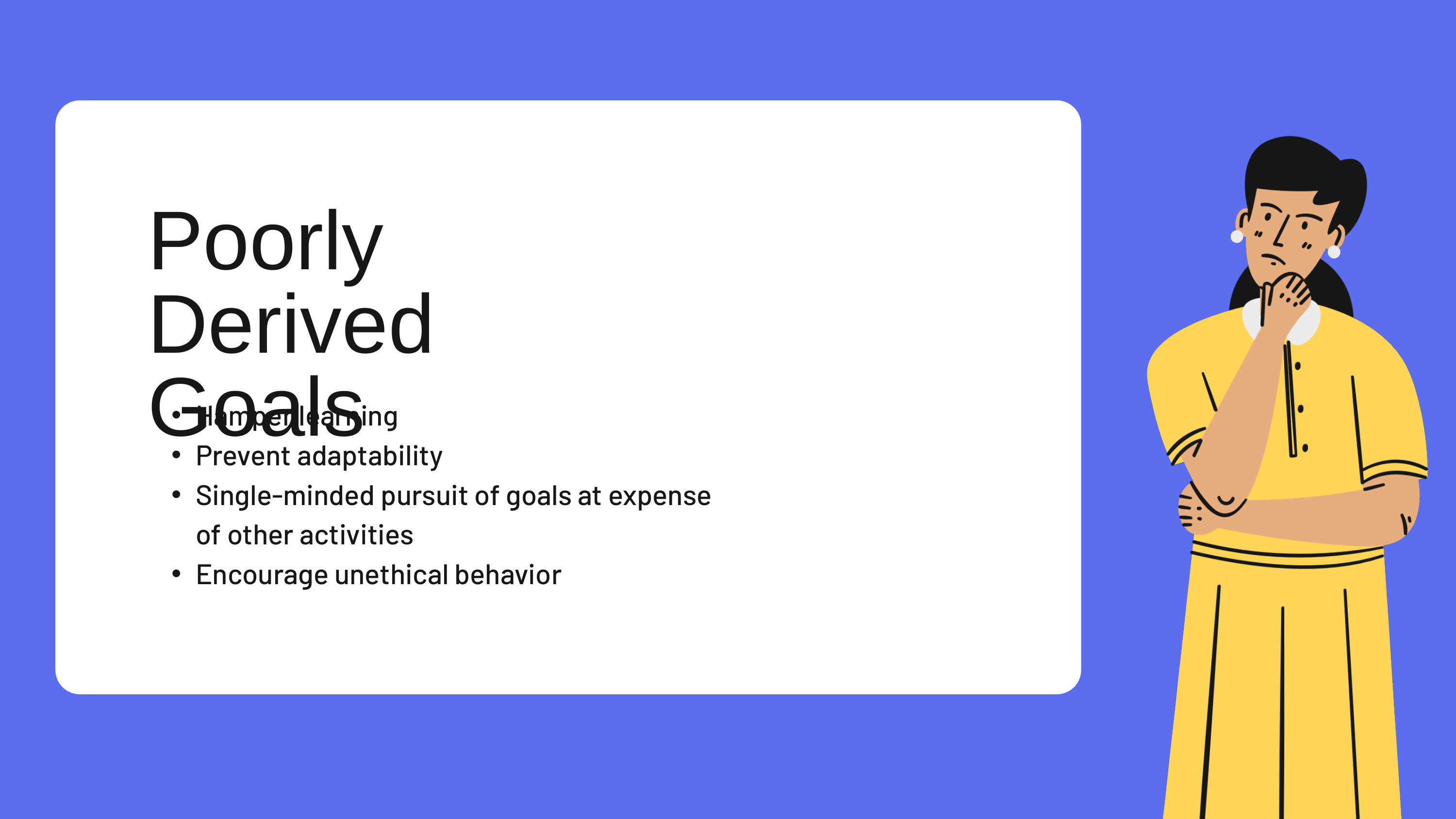

Poorly Derived Goals
Hamper learning
Prevent adaptability
Single-minded pursuit of goals at expense of other activities
Encourage unethical behavior